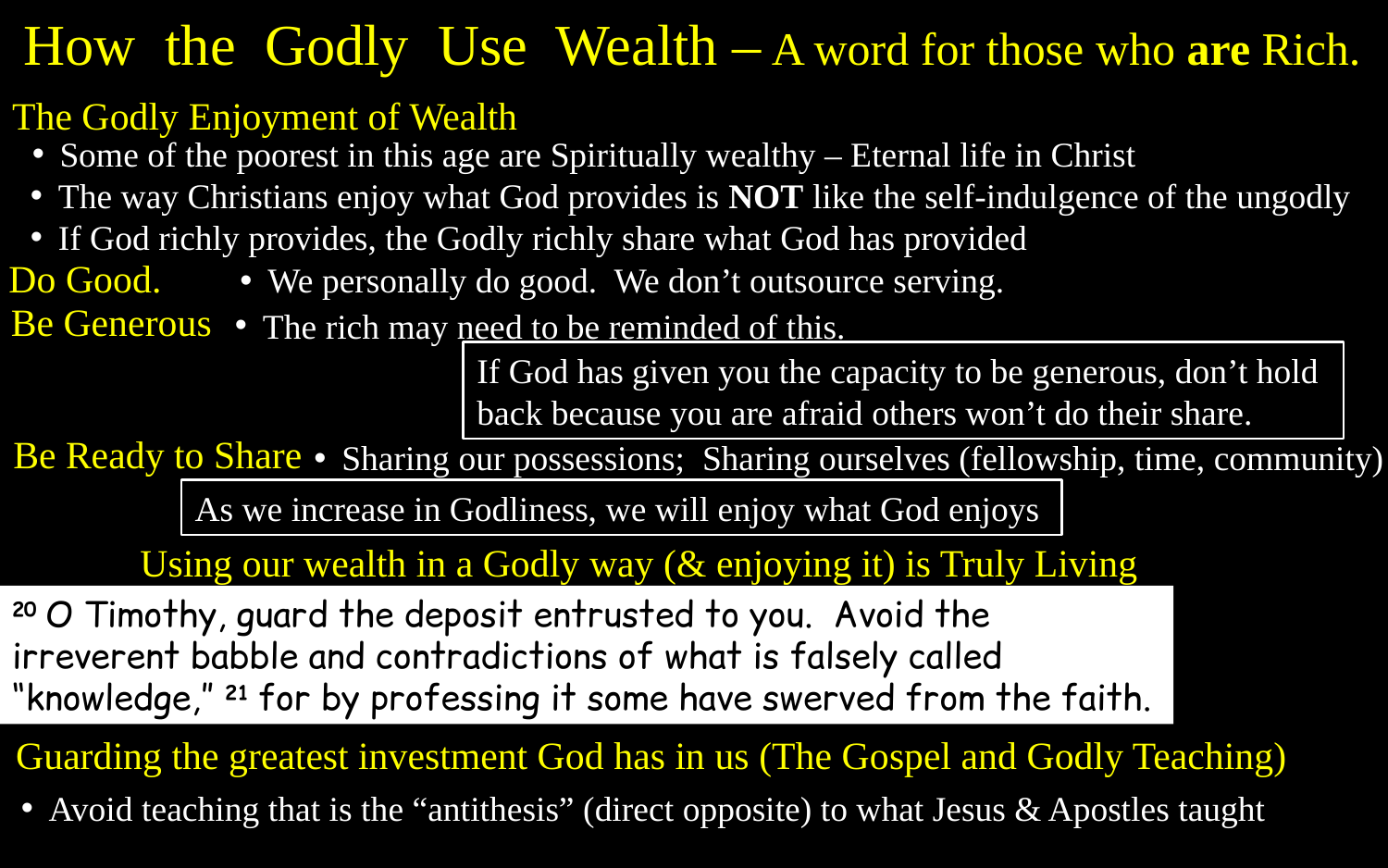

How  the  Godly  Use  Wealth – A word for those who are Rich.
The Godly Enjoyment of Wealth
Some of the poorest in this age are Spiritually wealthy – Eternal life in Christ
The way Christians enjoy what God provides is NOT like the self-indulgence of the ungodly
If God richly provides, the Godly richly share what God has provided
Do Good.
We personally do good.  We don’t outsource serving.
Be Generous
The rich may need to be reminded of this.
If God has given you the capacity to be generous, don’t hold back because you are afraid others won’t do their share.
Be Ready to Share
Sharing our possessions;  Sharing ourselves (fellowship, time, community)
As we increase in Godliness, we will enjoy what God enjoys
Using our wealth in a Godly way (& enjoying it) is Truly Living
20 O Timothy, guard the deposit entrusted to you.  Avoid the irreverent babble and contradictions of what is falsely called “knowledge,” 21 for by professing it some have swerved from the faith.
Guarding the greatest investment God has in us (The Gospel and Godly Teaching)
Avoid teaching that is the “antithesis” (direct opposite) to what Jesus & Apostles taught